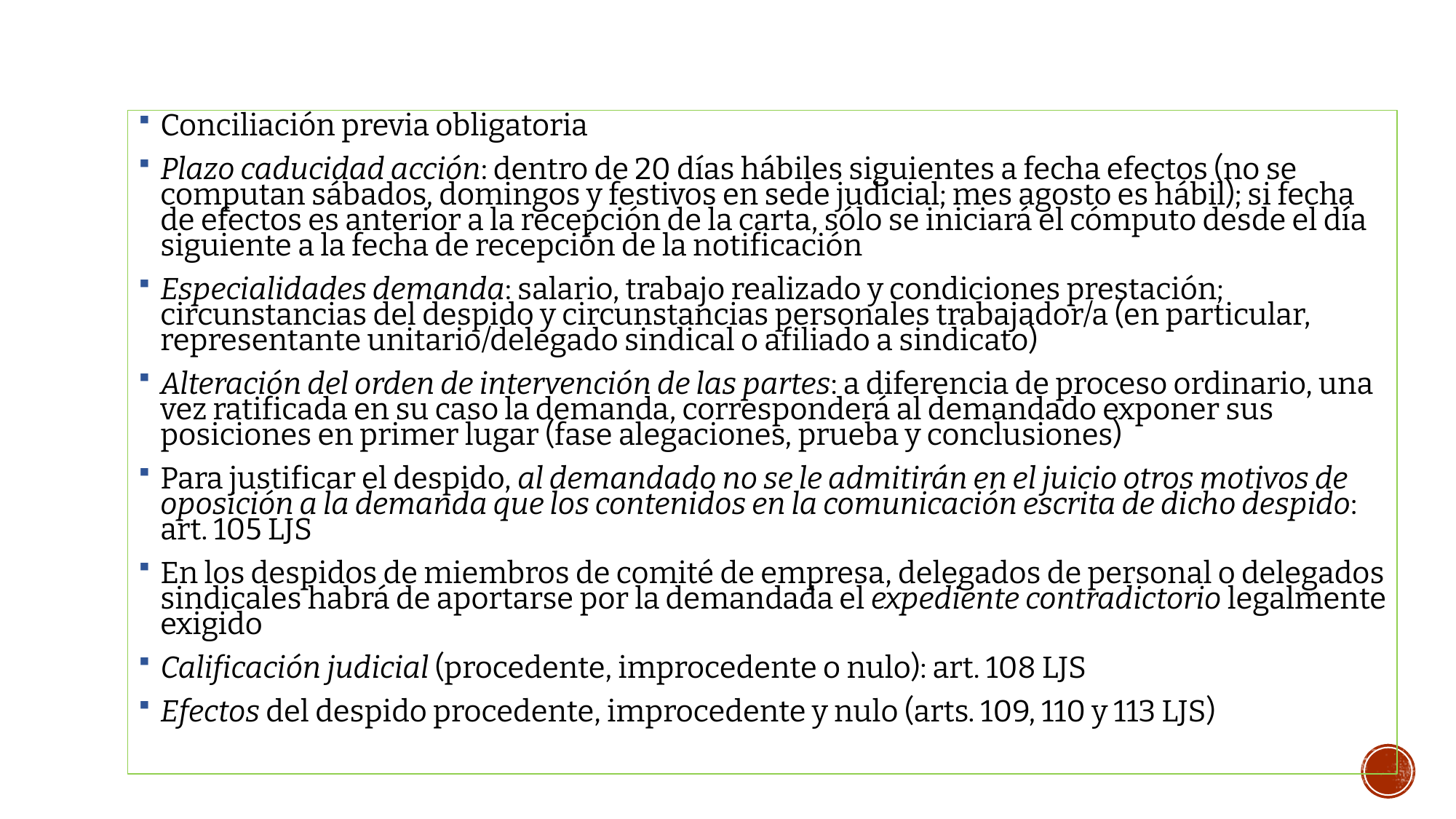

#
Conciliación previa obligatoria
Plazo caducidad acción: dentro de 20 días hábiles siguientes a fecha efectos (no se computan sábados, domingos y festivos en sede judicial; mes agosto es hábil); si fecha de efectos es anterior a la recepción de la carta, sólo se iniciará el cómputo desde el día siguiente a la fecha de recepción de la notificación
Especialidades demanda: salario, trabajo realizado y condiciones prestación; circunstancias del despido y circunstancias personales trabajador/a (en particular, representante unitario/delegado sindical o afiliado a sindicato)
Alteración del orden de intervención de las partes: a diferencia de proceso ordinario, una vez ratificada en su caso la demanda, corresponderá al demandado exponer sus posiciones en primer lugar (fase alegaciones, prueba y conclusiones)
Para justificar el despido, al demandado no se le admitirán en el juicio otros motivos de oposición a la demanda que los contenidos en la comunicación escrita de dicho despido: art. 105 LJS
En los despidos de miembros de comité de empresa, delegados de personal o delegados sindicales habrá de aportarse por la demandada el expediente contradictorio legalmente exigido
Calificación judicial (procedente, improcedente o nulo): art. 108 LJS
Efectos del despido procedente, improcedente y nulo (arts. 109, 110 y 113 LJS)